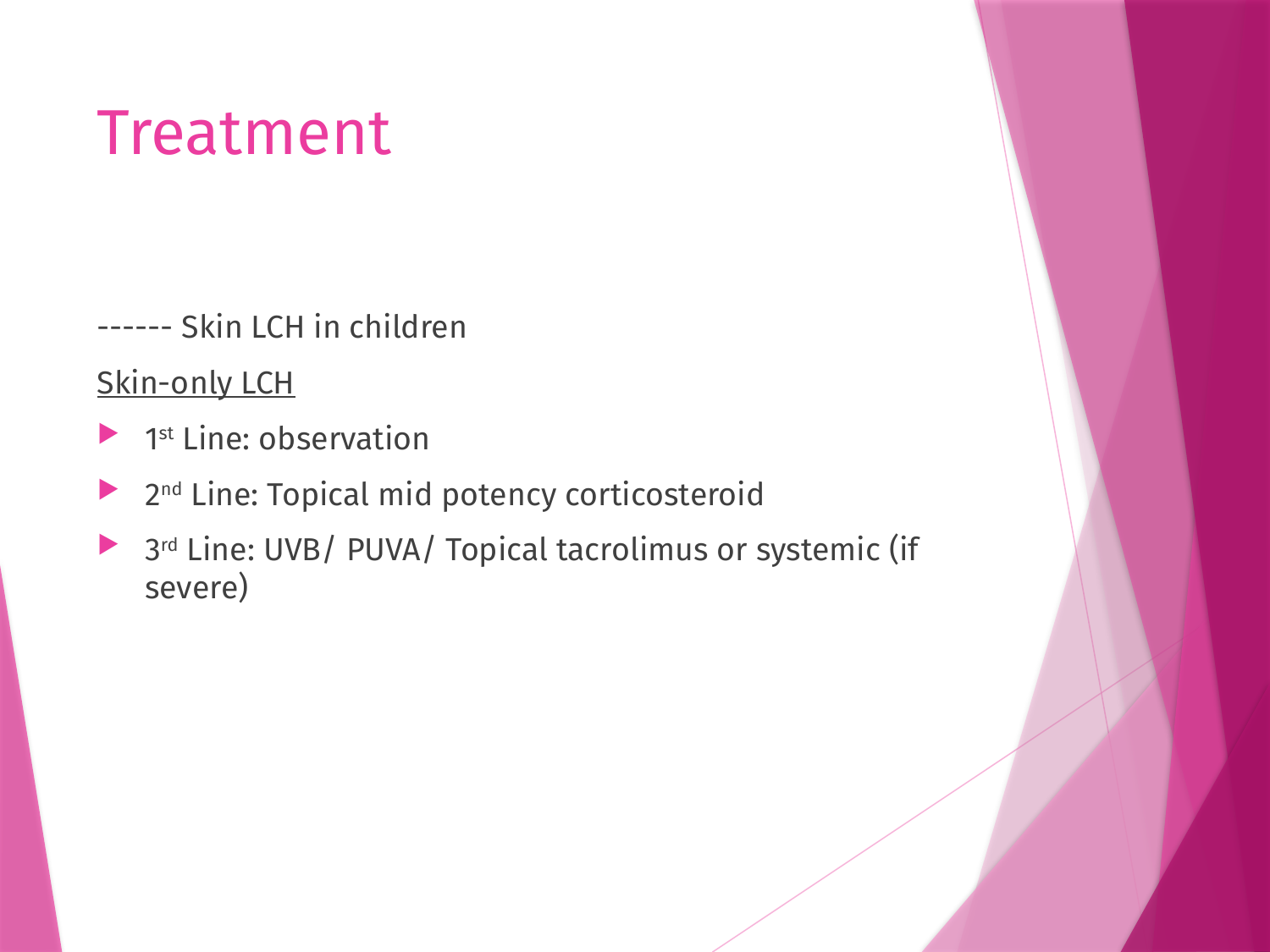

# Treatment
------ Skin LCH in children
Skin-only LCH
1st Line: observation
2nd Line: Topical mid potency corticosteroid
3rd Line: UVB/ PUVA/ Topical tacrolimus or systemic (if severe)